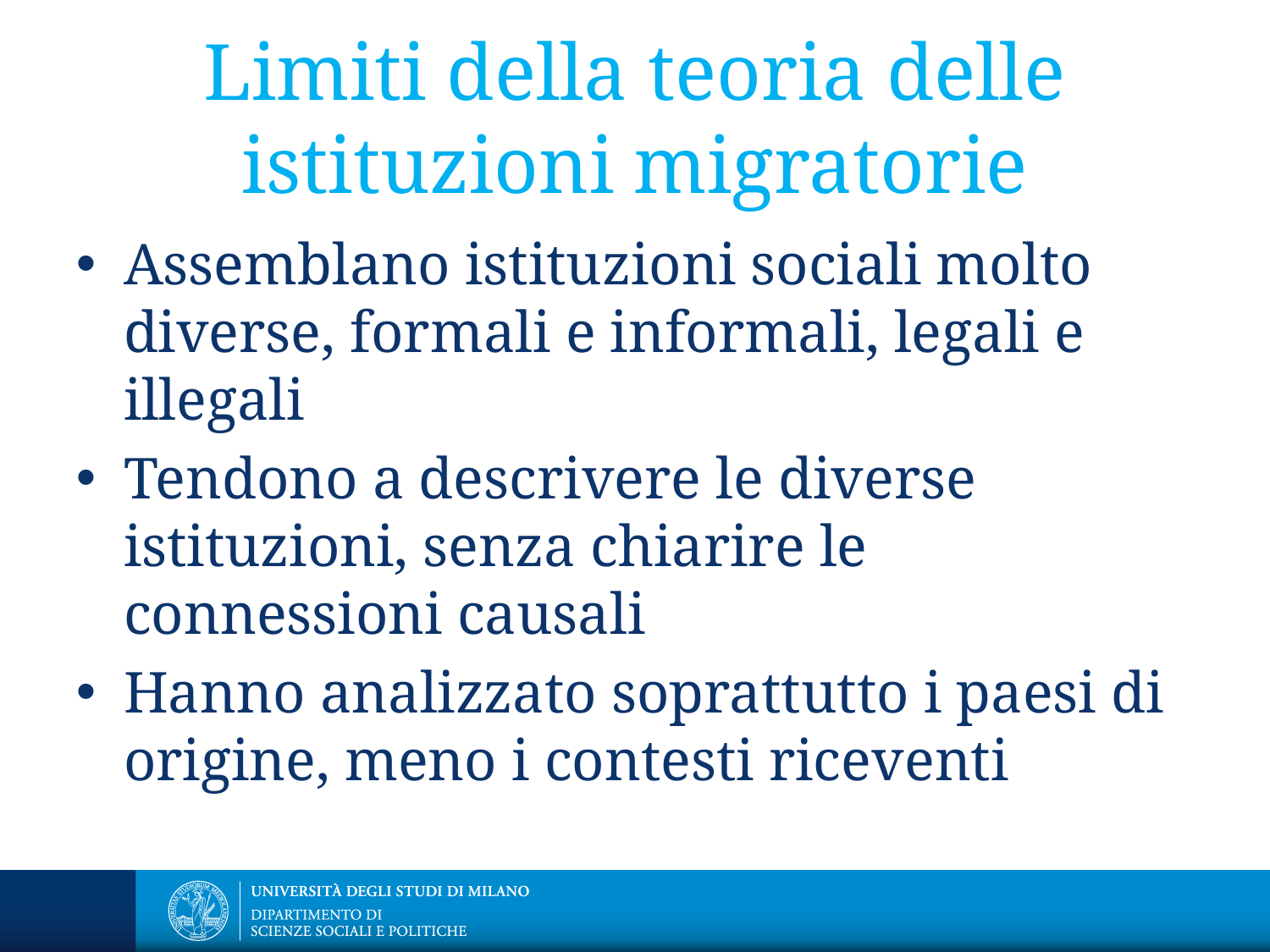

# Limiti della teoria delle istituzioni migratorie
Assemblano istituzioni sociali molto diverse, formali e informali, legali e illegali
Tendono a descrivere le diverse istituzioni, senza chiarire le connessioni causali
Hanno analizzato soprattutto i paesi di origine, meno i contesti riceventi